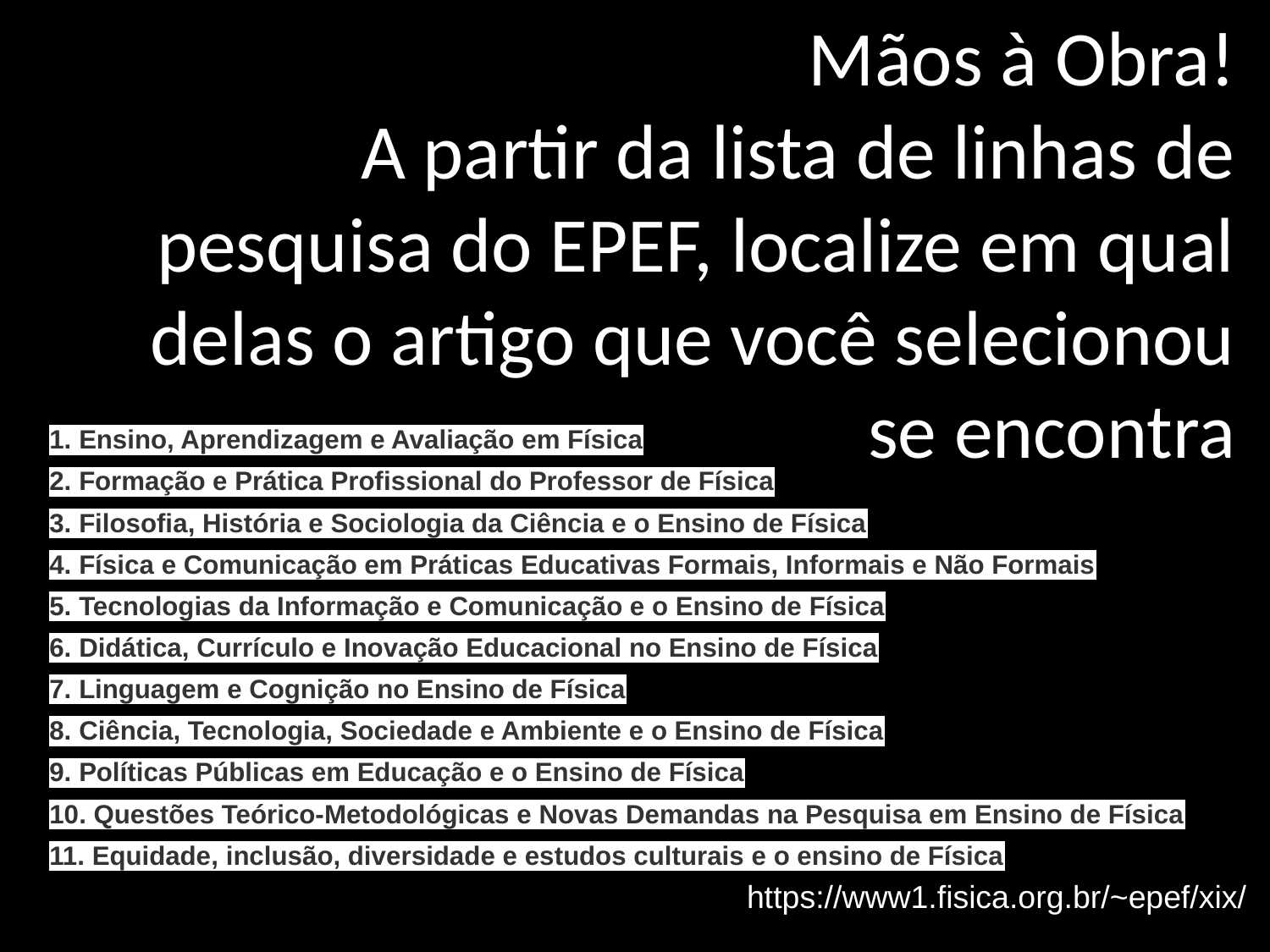

# Mãos à Obra!
A partir da lista de linhas de pesquisa do EPEF, localize em qual delas o artigo que você selecionou se encontra
1. Ensino, Aprendizagem e Avaliação em Física
2. Formação e Prática Profissional do Professor de Física
3. Filosofia, História e Sociologia da Ciência e o Ensino de Física
4. Física e Comunicação em Práticas Educativas Formais, Informais e Não Formais
5. Tecnologias da Informação e Comunicação e o Ensino de Física
6. Didática, Currículo e Inovação Educacional no Ensino de Física
7. Linguagem e Cognição no Ensino de Física
8. Ciência, Tecnologia, Sociedade e Ambiente e o Ensino de Física
9. Políticas Públicas em Educação e o Ensino de Física
10. Questões Teórico-Metodológicas e Novas Demandas na Pesquisa em Ensino de Física
11. Equidade, inclusão, diversidade e estudos culturais e o ensino de Física
https://www1.fisica.org.br/~epef/xix/